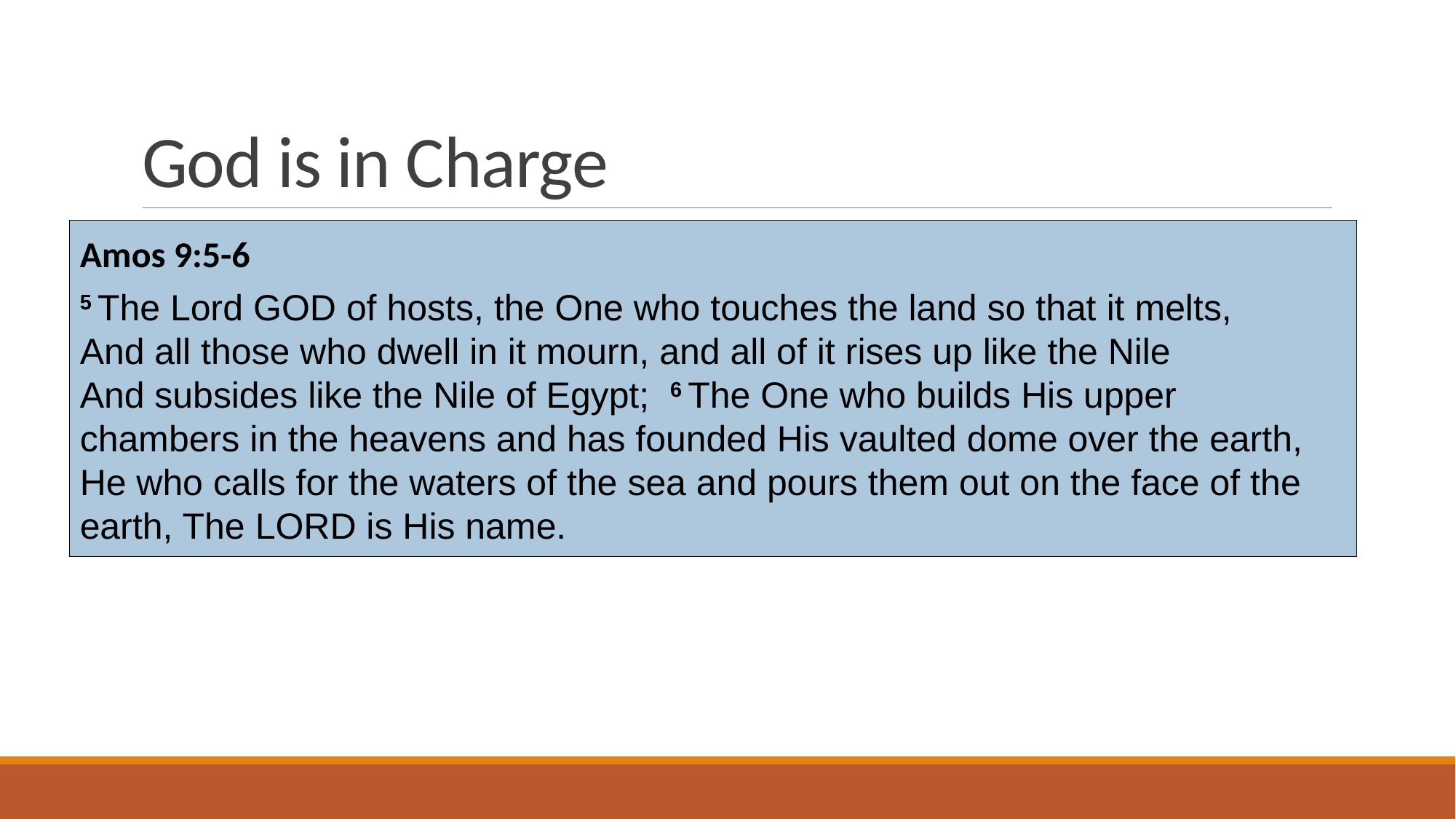

# God is in Charge
Amos 9:5-6
5 The Lord God of hosts, the One who touches the land so that it melts,
And all those who dwell in it mourn, and all of it rises up like the Nile
And subsides like the Nile of Egypt;  6 The One who builds His upper chambers in the heavens and has founded His vaulted dome over the earth, He who calls for the waters of the sea and pours them out on the face of the earth, The Lord is His name.